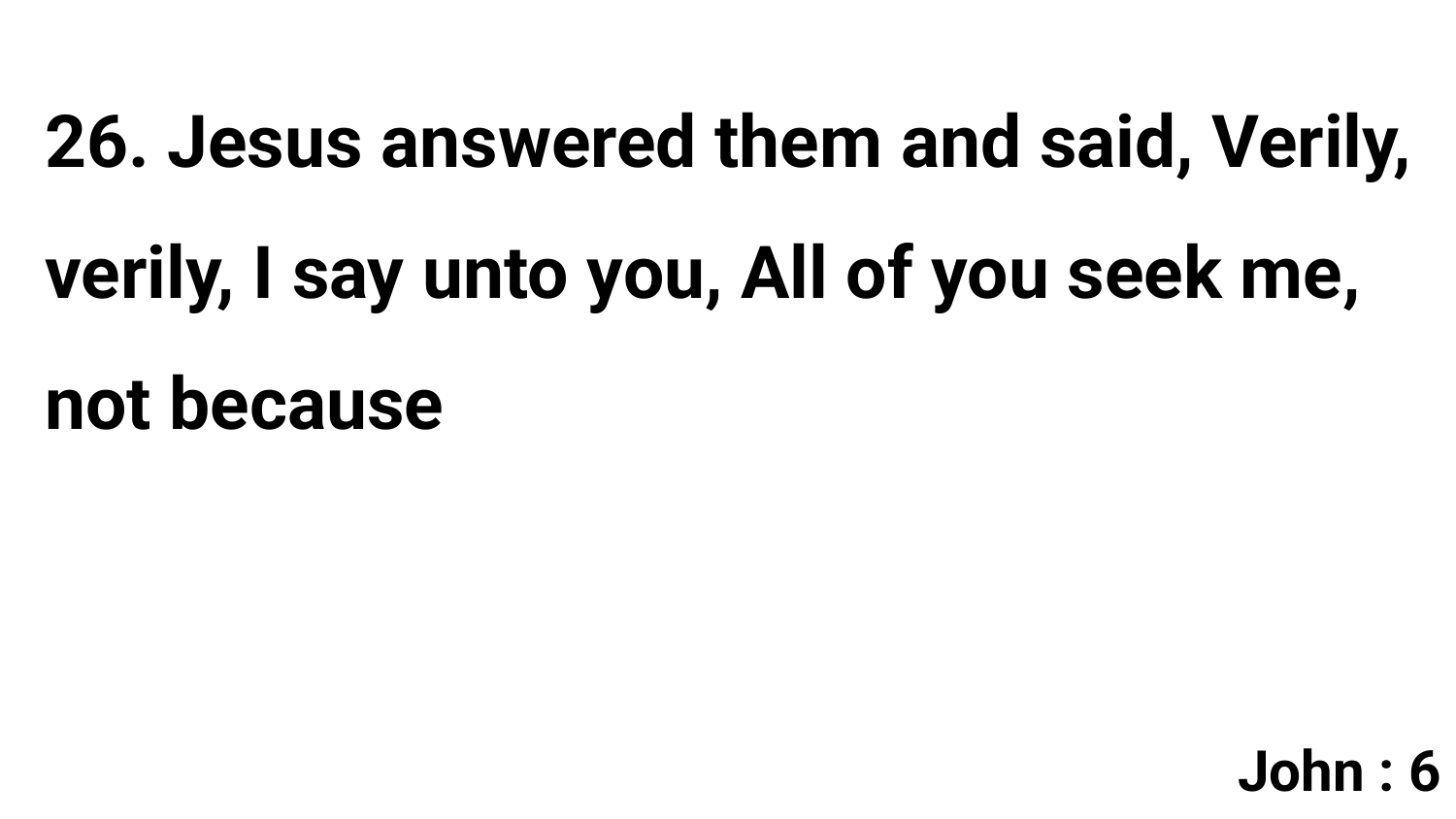

26. Jesus answered them and said, Verily, verily, I say unto you, All of you seek me, not because
John : 6